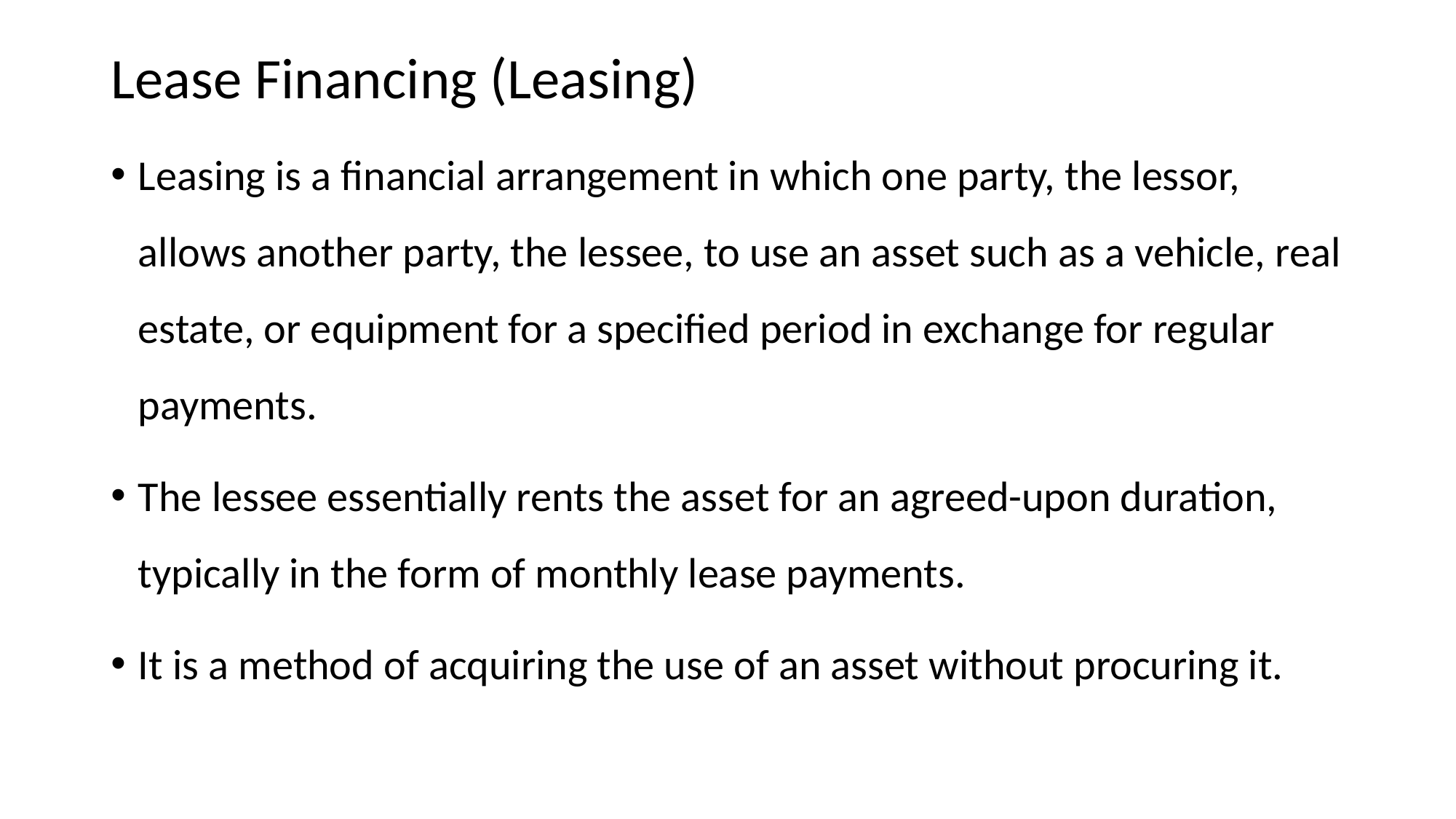

# Lease Financing (Leasing)
Leasing is a financial arrangement in which one party, the lessor, allows another party, the lessee, to use an asset such as a vehicle, real estate, or equipment for a specified period in exchange for regular payments.
The lessee essentially rents the asset for an agreed-upon duration, typically in the form of monthly lease payments.
It is a method of acquiring the use of an asset without procuring it.